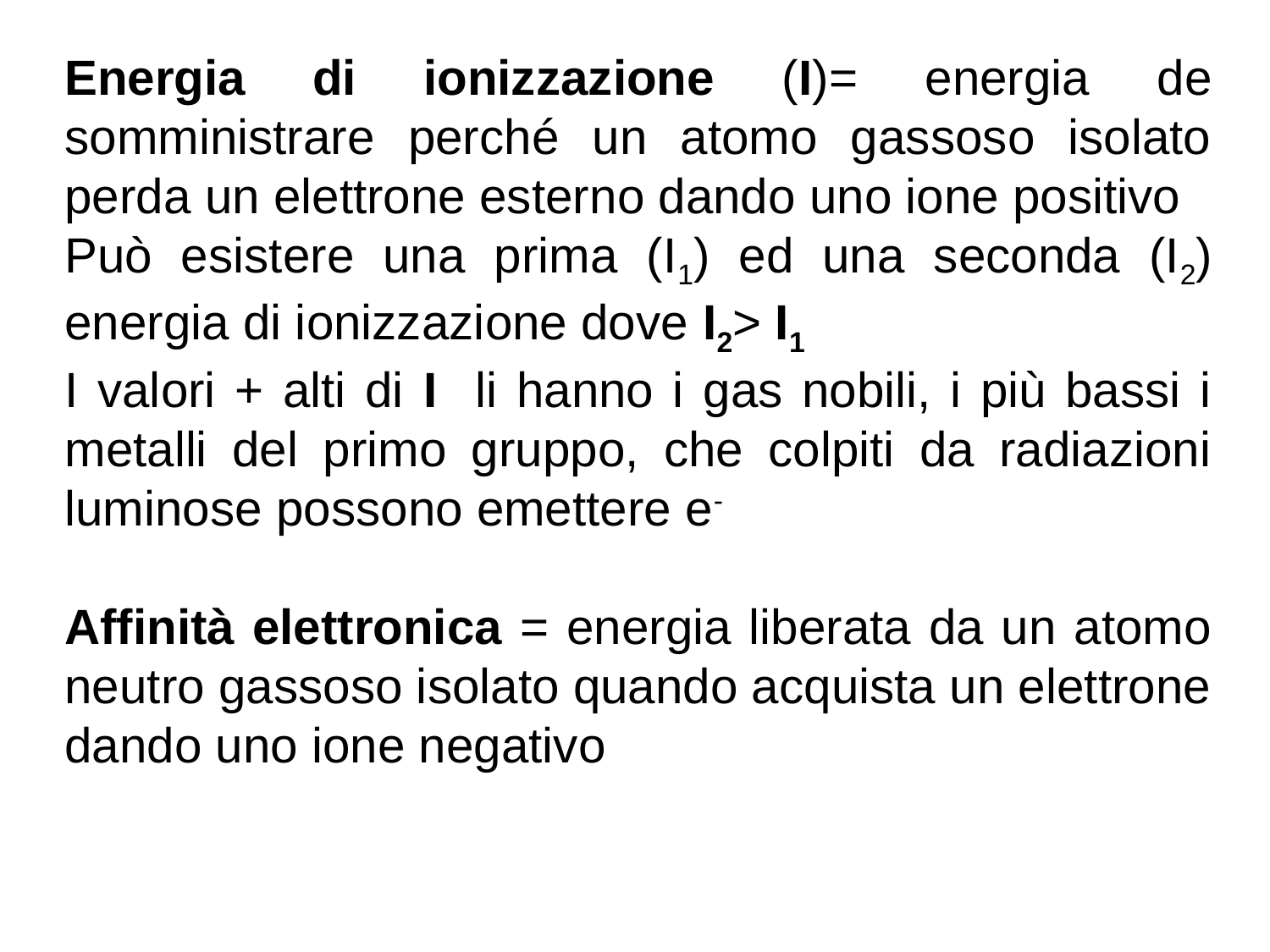

Energia di ionizzazione (I)= energia de somministrare perché un atomo gassoso isolato perda un elettrone esterno dando uno ione positivo
Può esistere una prima (I1) ed una seconda (I2) energia di ionizzazione dove I2> I1
I valori + alti di I  li hanno i gas nobili, i più bassi i metalli del primo gruppo, che colpiti da radiazioni luminose possono emettere e-

Affinità elettronica = energia liberata da un atomo neutro gassoso isolato quando acquista un elettrone dando uno ione negativo